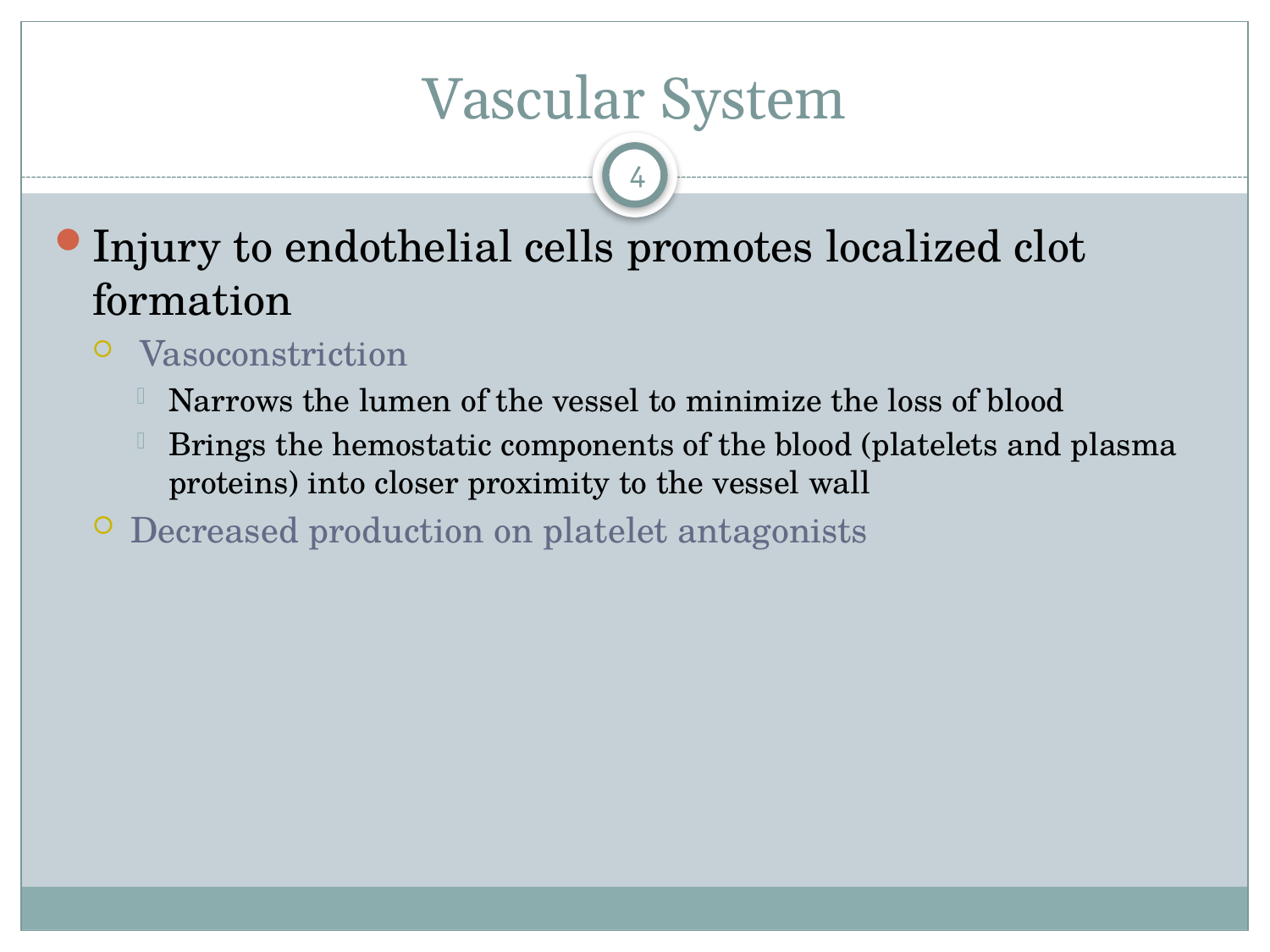

# Vascular System
4
Injury to endothelial cells promotes localized clot formation
 Vasoconstriction
Narrows the lumen of the vessel to minimize the loss of blood
Brings the hemostatic components of the blood (platelets and plasma proteins) into closer proximity to the vessel wall
Decreased production on platelet antagonists